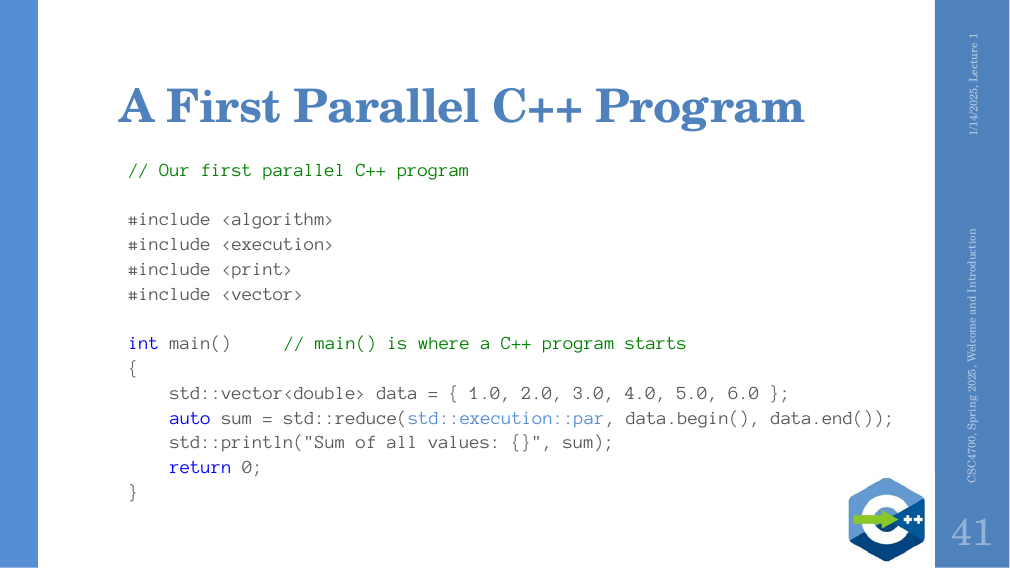

# A First Parallel C++ Program
1/14/2025, Lecture 1
// Our first parallel C++ program

#include <algorithm>
#include <execution>
#include <print>
#include <vector>

int main()     // main() is where a C++ program starts
{
    std::vector<double> data = { 1.0, 2.0, 3.0, 4.0, 5.0, 6.0 };
    auto sum = std::reduce(std::execution::par, data.begin(), data.end());
    std::println("Sum of all values: {}", sum);
    return 0;
}
CSC4700, Spring 2025, Welcome and Introduction
41